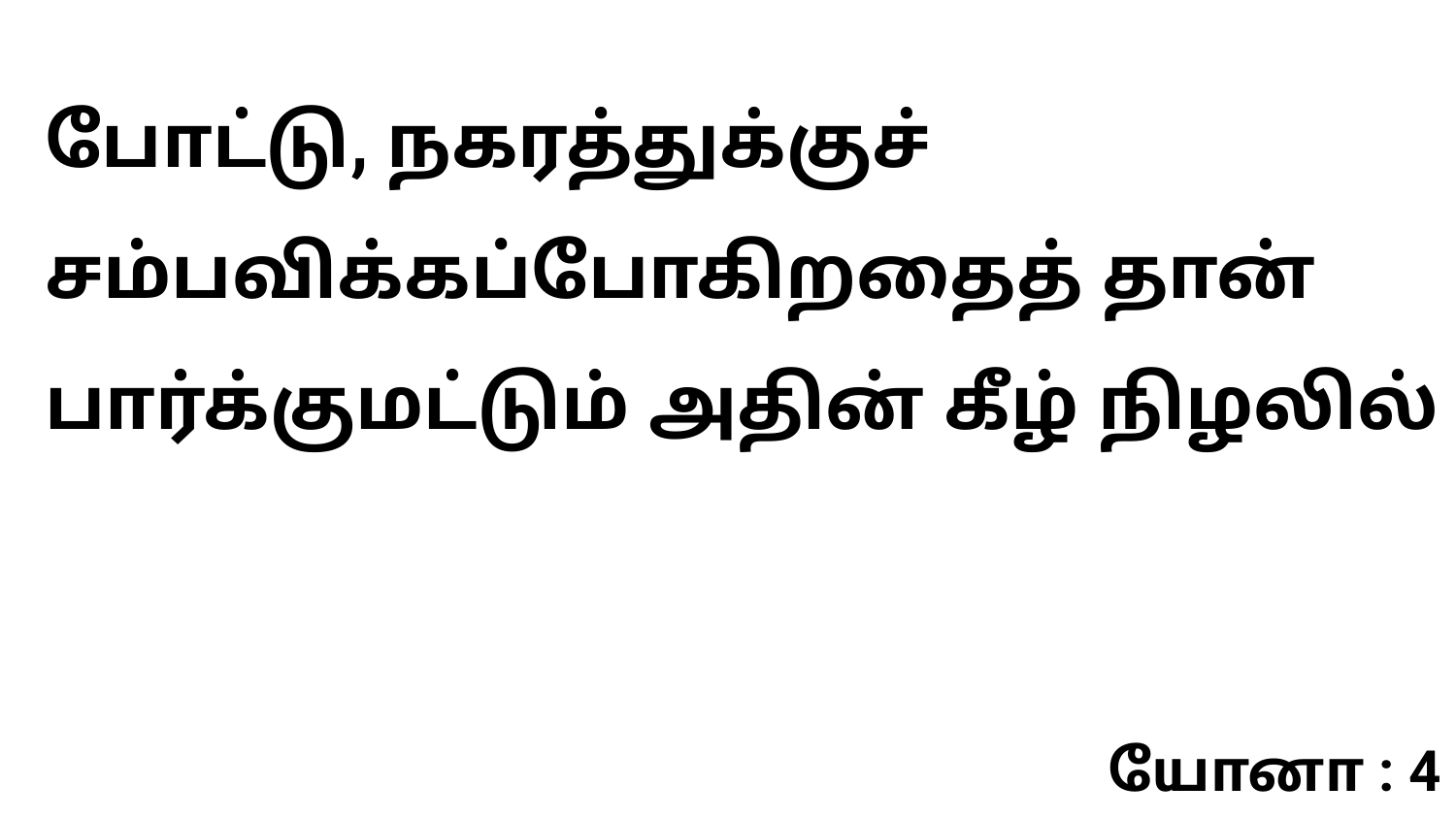

போட்டு, நகரத்துக்குச் சம்பவிக்கப்போகிறதைத் தான் பார்க்குமட்டும் அதின் கீழ் நிழலில்
யோனா : 4